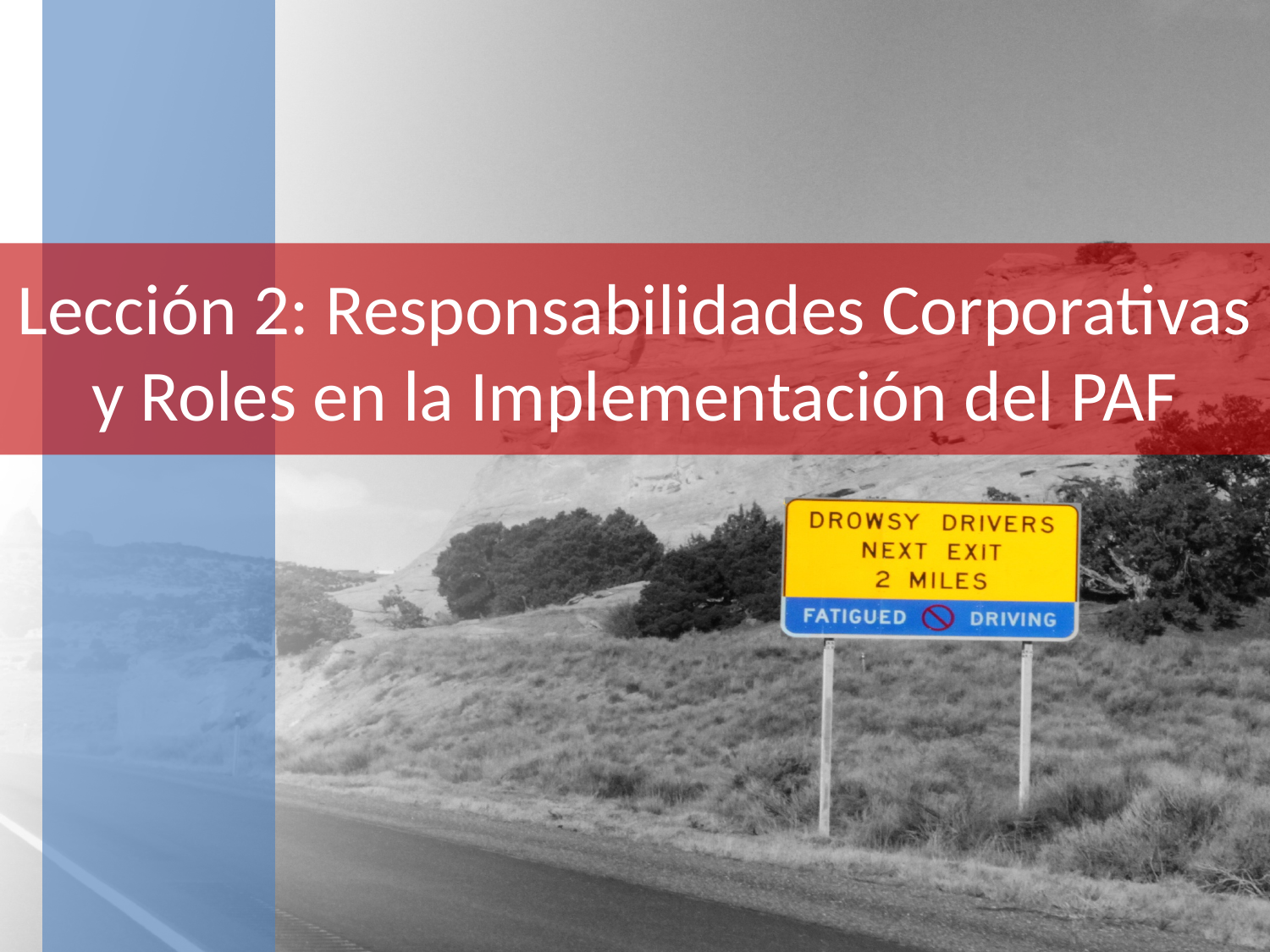

# Lección 2: Responsabilidades Corporativas y Roles en la Implementación del PAF